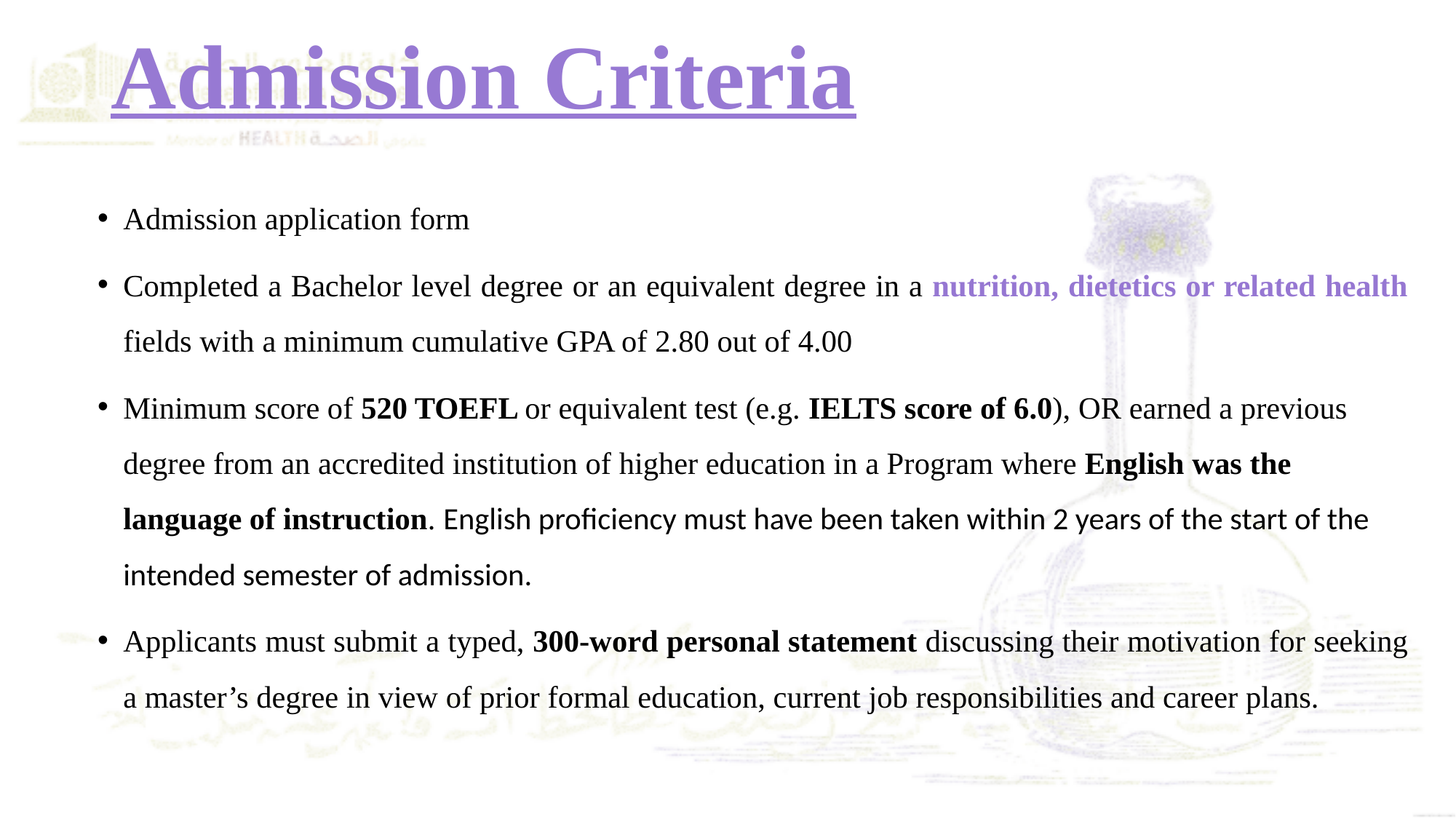

# Admission Criteria
Admission application form
Completed a Bachelor level degree or an equivalent degree in a nutrition, dietetics or related health fields with a minimum cumulative GPA of 2.80 out of 4.00
Minimum score of 520 TOEFL or equivalent test (e.g. IELTS score of 6.0), OR earned a previous degree from an accredited institution of higher education in a Program where English was the language of instruction. English proficiency must have been taken within 2 years of the start of the intended semester of admission.
Applicants must submit a typed, 300-word personal statement discussing their motivation for seeking a master’s degree in view of prior formal education, current job responsibilities and career plans.